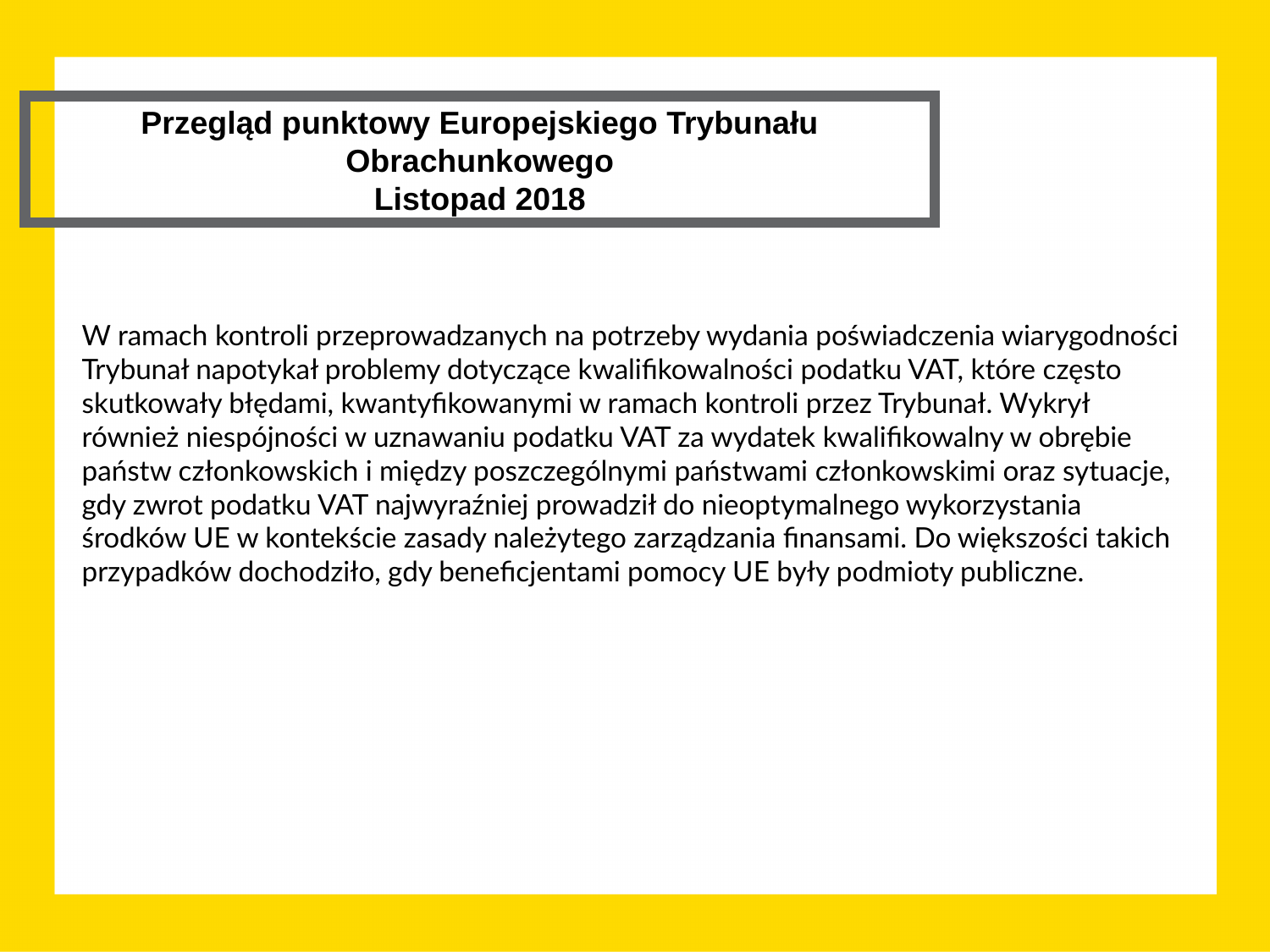

Przegląd punktowy Europejskiego Trybunału Obrachunkowego
Listopad 2018

W ramach kontroli przeprowadzanych na potrzeby wydania poświadczenia wiarygodności Trybunał napotykał problemy dotyczące kwalifikowalności podatku VAT, które często skutkowały błędami, kwantyfikowanymi w ramach kontroli przez Trybunał. Wykrył również niespójności w uznawaniu podatku VAT za wydatek kwalifikowalny w obrębie państw członkowskich i między poszczególnymi państwami członkowskimi oraz sytuacje, gdy zwrot podatku VAT najwyraźniej prowadził do nieoptymalnego wykorzystania środków UE w kontekście zasady należytego zarządzania finansami. Do większości takich przypadków dochodziło, gdy beneficjentami pomocy UE były podmioty publiczne.